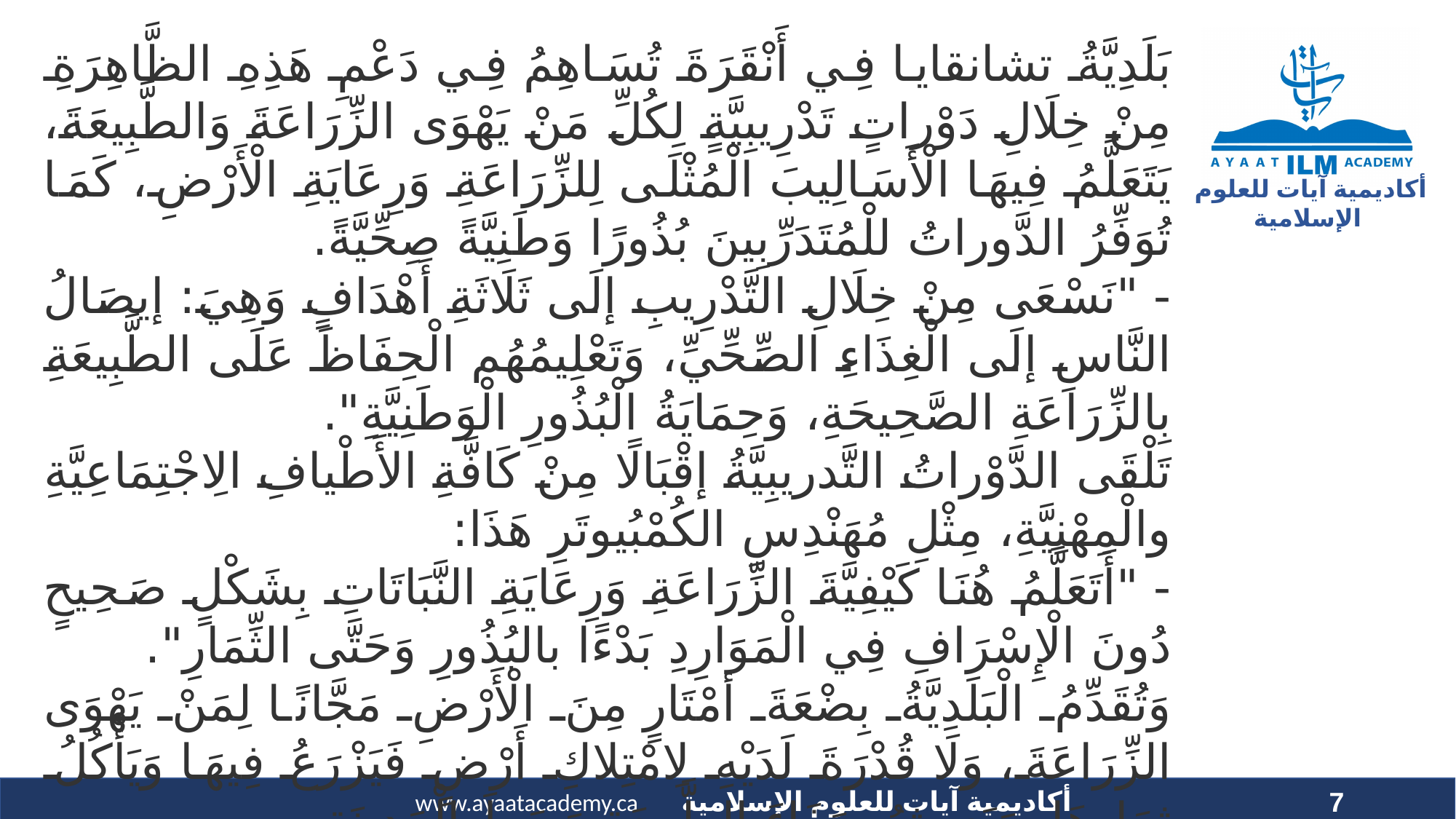

بَلَدِيَّةُ تشانقايا فِي أَنْقَرَةَ تُسَاهِمُ فِي دَعْمِ هَذِهِ الظَّاهِرَةِ مِنْ خِلَالِ دَوْراتٍ تَدْرِيبِيَّةٍ لِكُلِّ مَنْ يَهْوَى الزِّرَاعَةَ وَالطَّبِيعَةَ، يَتَعَلَّمُ فِيهَا الْأَسَالِيبَ الْمُثْلَى لِلزِّرَاعَةِ وَرِعَايَةِ الْأَرْضِ، كَمَا تُوَفِّرُ الدَّوراتُ للْمُتَدَرِّبِينَ بُذُورًا وَطَنِيَّةً صِحِّيَّةً.
- "نَسْعَى مِنْ خِلَالِ التَّدْرِيبِ إلَى ثَلَاثَةِ أَهْدَافٍ وَهِيَ: إيصَالُ النَّاسِ إلَى الْغِذَاءِ الصِّحِّيِّ، وَتَعْلِيمُهُم الْحِفَاظَ عَلَى الطَّبِيعَةِ بِالزِّرَاعَةِ الصَّحِيحَةِ، وَحِمَايَةُ الْبُذُورِ الْوَطَنِيَّةِ".
تَلْقَى الدَّوْراتُ التَّدريبِيَّةُ إقْبَالًا مِنْ كَافَّةِ الأَطْيافِ الِاجْتِمَاعِيَّةِ والْمِهْنِيَّةِ، مِثْلِ مُهَنْدِسِ الكُمْبُيوتَرِ هَذَا:
- "أَتَعَلَّمُ هُنَا كَيْفِيَّةَ الزِّرَاعَةِ وَرِعَايَةِ النَّبَاتَاتِ بِشَكْلٍ صَحِيحٍ دُونَ الْإِسْرَافِ فِي الْمَوَارِدِ بَدْءًا بالبُذُورِ وَحَتَّى الثِّمَارِ".
وَتُقَدِّمُ الْبَلَدِيَّةُ بِضْعَةَ أمْتَارٍ مِنَ الْأَرْضِ مَجَّانًا لِمَنْ يَهْوَى الزِّرَاعَةَ، وَلَا قُدْرَةَ لَدَيْهِ لِامْتِلاكِ أَرْضٍ فَيَزْرَعُ فِيهَا وَيَأْكُلُ ثِمَارِهَا، وَيَعِيشُ صَفَاءَ الطَّبِيعَةِ وَسَطَ الْمَدِينَةِ.
7